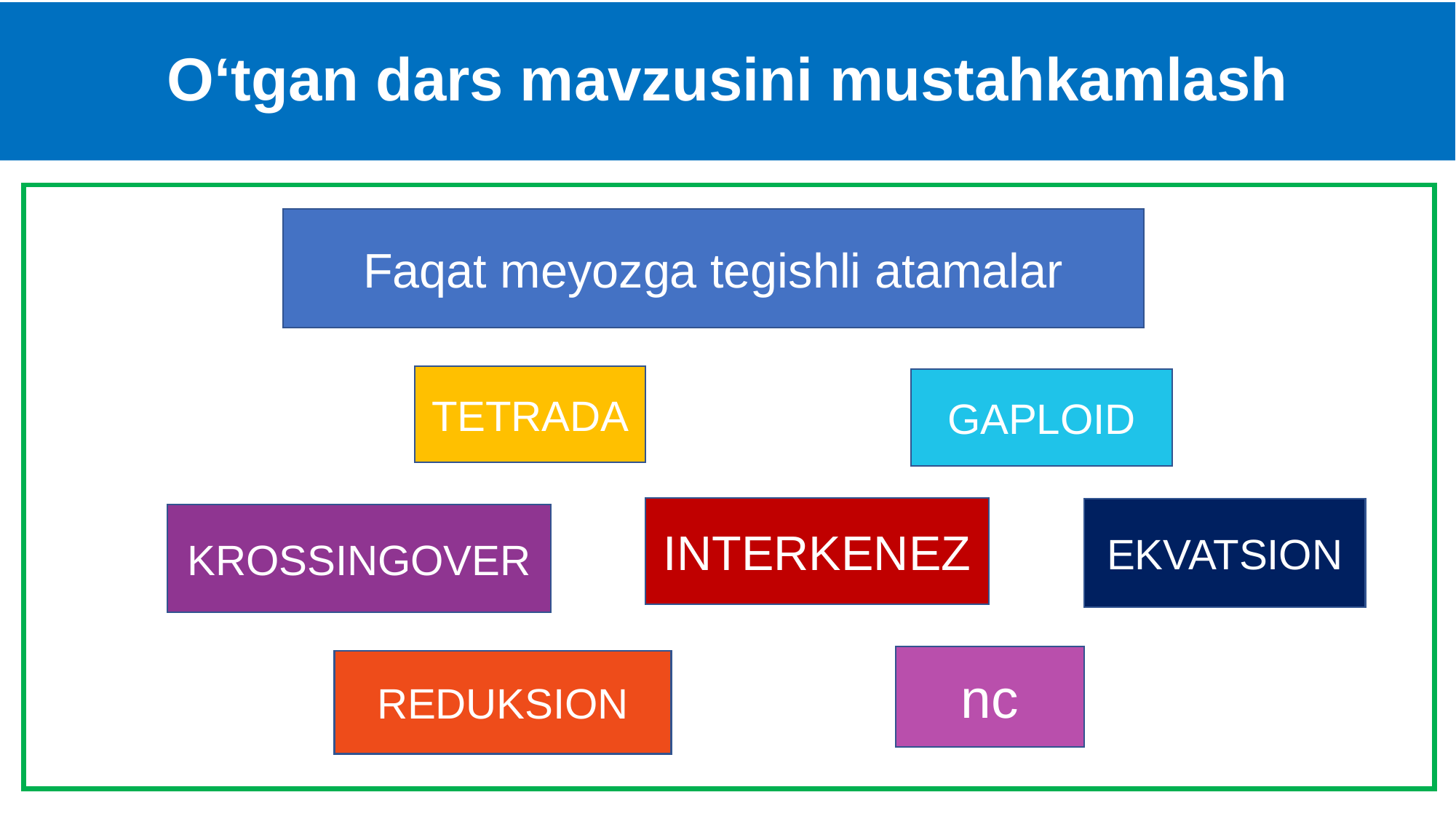

# O‘tgan dars mavzusini mustahkamlash

Faqat meyozga tegishli atamalar
TETRADA
GAPLOID
INTERKENEZ
EKVATSION
KROSSINGOVER
nc
REDUKSION